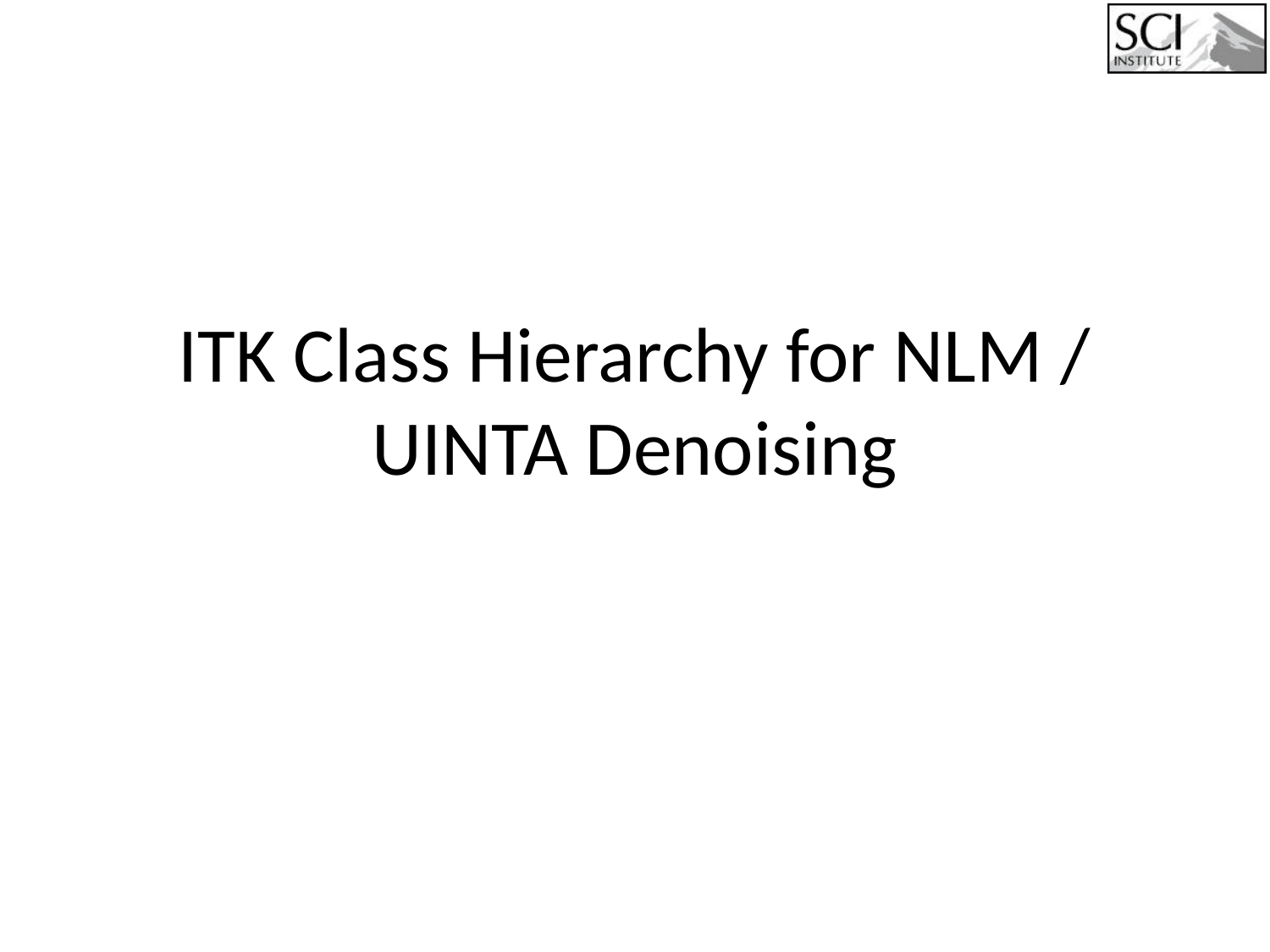

# ITK Class Hierarchy for NLM / UINTA Denoising